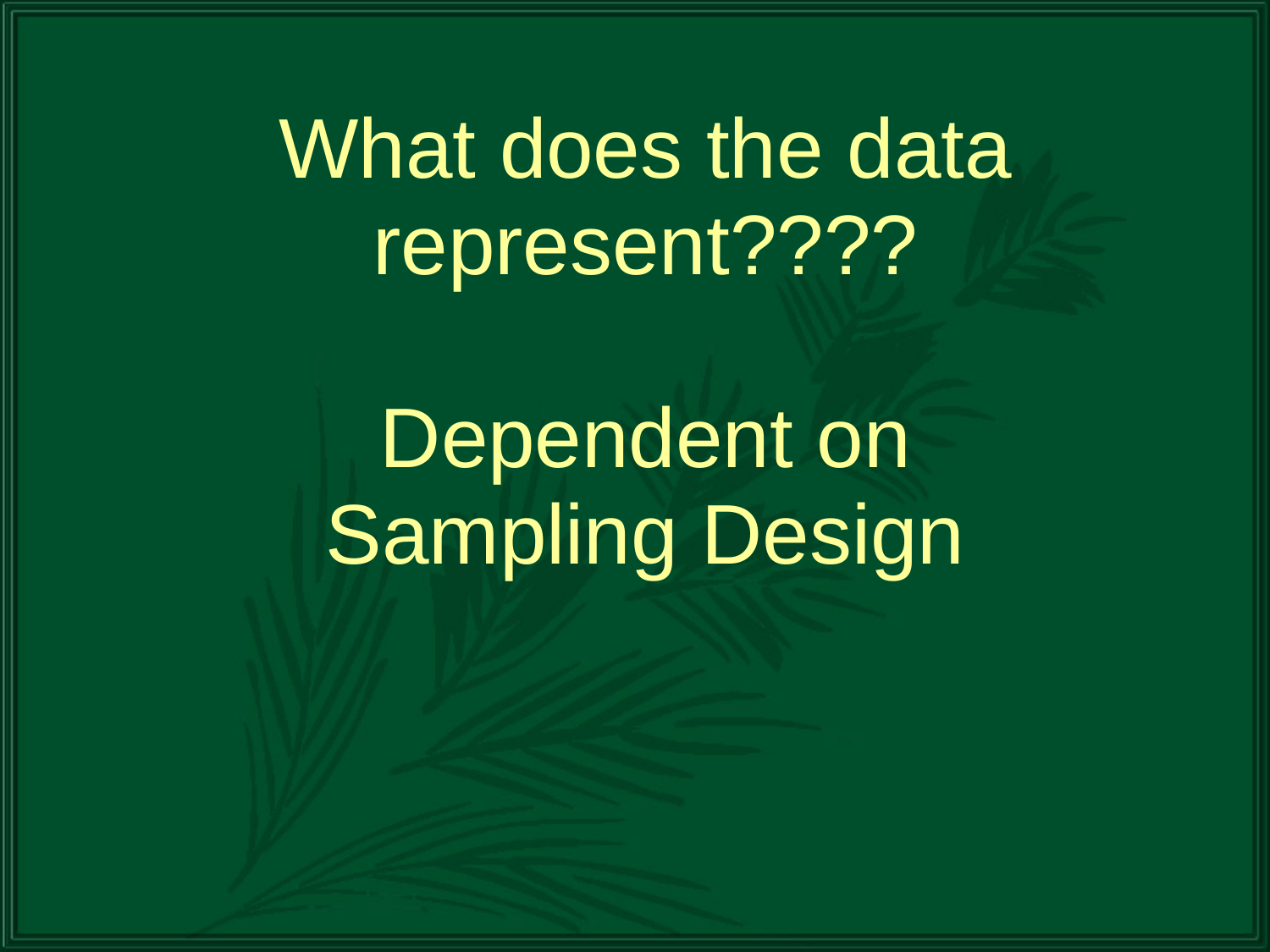

# What does the data represent???? Dependent on Sampling Design